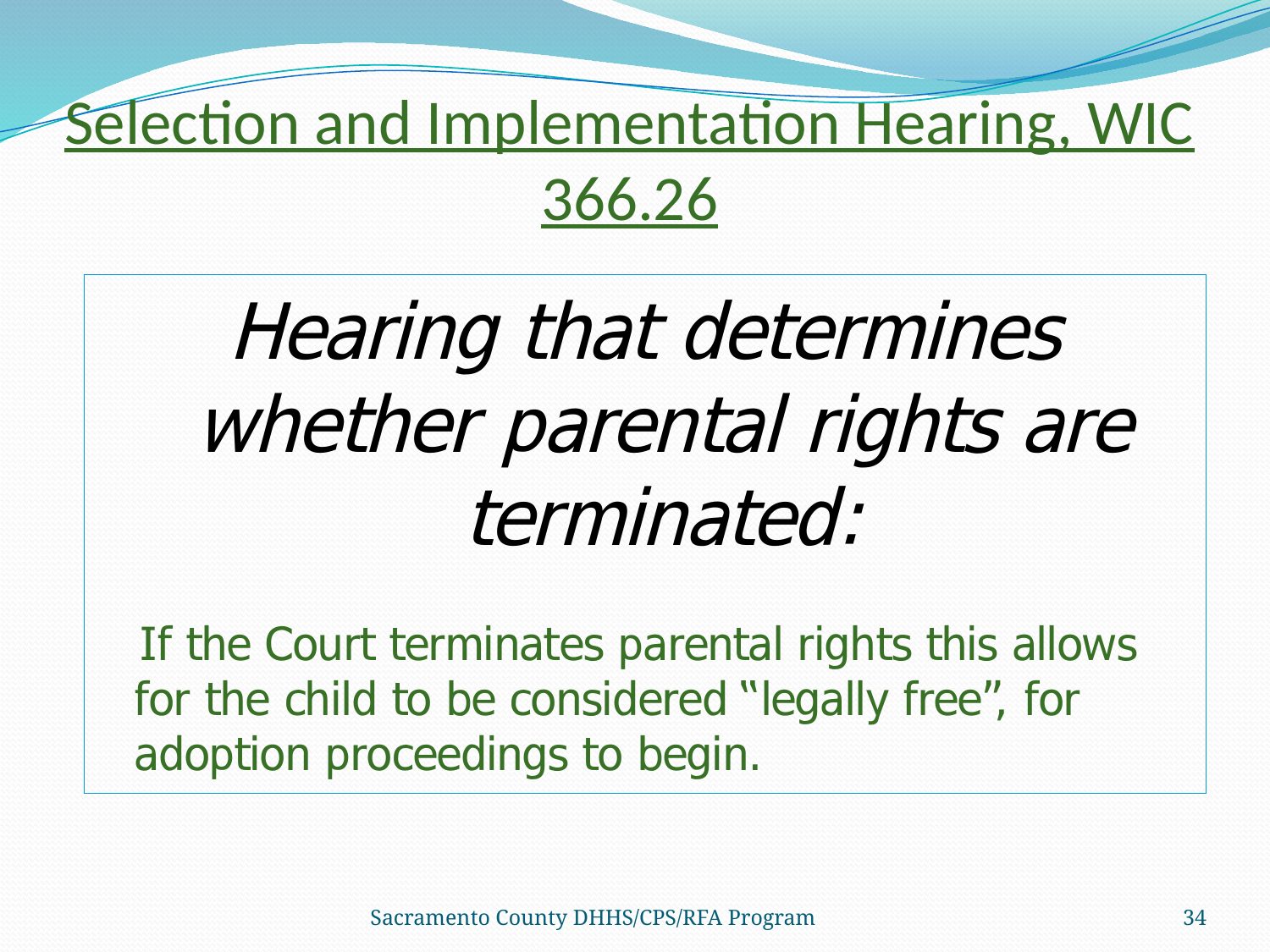

# Selection and Implementation Hearing, WIC 366.26
Hearing that determines whether parental rights are terminated:

   If the Court terminates parental rights this allows for the child to be considered “legally free”, for adoption proceedings to begin.

Sacramento County DHHS/CPS/RFA Program
34